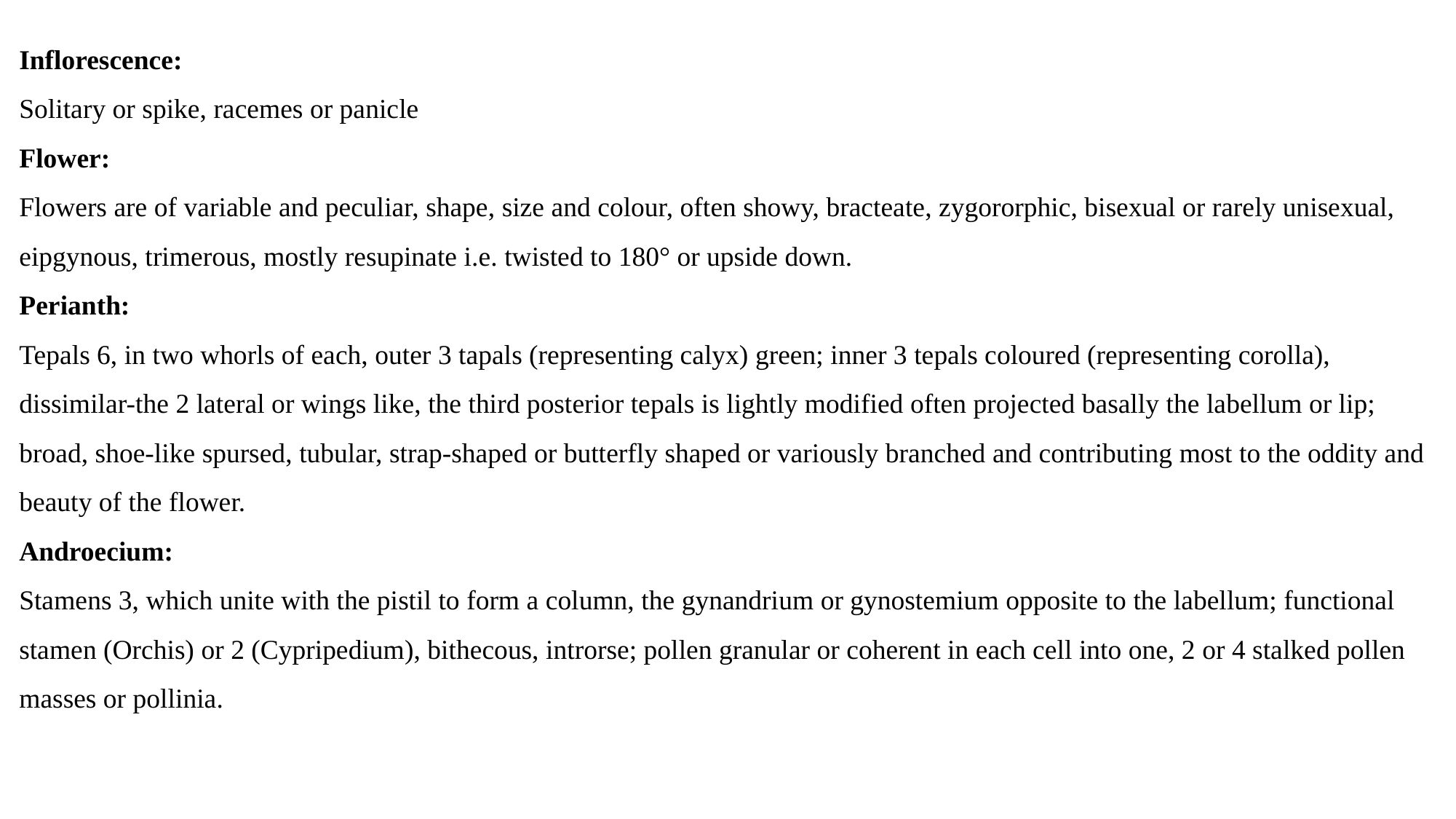

Inflorescence:
Solitary or spike, racemes or panicle
Flower:
Flowers are of variable and peculiar, shape, size and colour, often showy, bracteate, zygororphic, bisexual or rarely unisexual, eipgynous, trimerous, mostly resupinate i.e. twisted to 180° or upside down.
Perianth:
Tepals 6, in two whorls of each, outer 3 tapals (representing calyx) green; inner 3 tepals coloured (representing corolla), dissimilar-the 2 lateral or wings like, the third posterior tepals is lightly modified often projected basally the labellum or lip; broad, shoe-like spursed, tubular, strap-shaped or butterfly shaped or variously branched and contributing most to the oddity and beauty of the flower.
Androecium:
Stamens 3, which unite with the pistil to form a column, the gynandrium or gynostemium opposite to the labellum; functional stamen (Orchis) or 2 (Cypripedium), bithecous, introrse; pollen granular or coherent in each cell into one, 2 or 4 stalked pollen masses or pollinia.